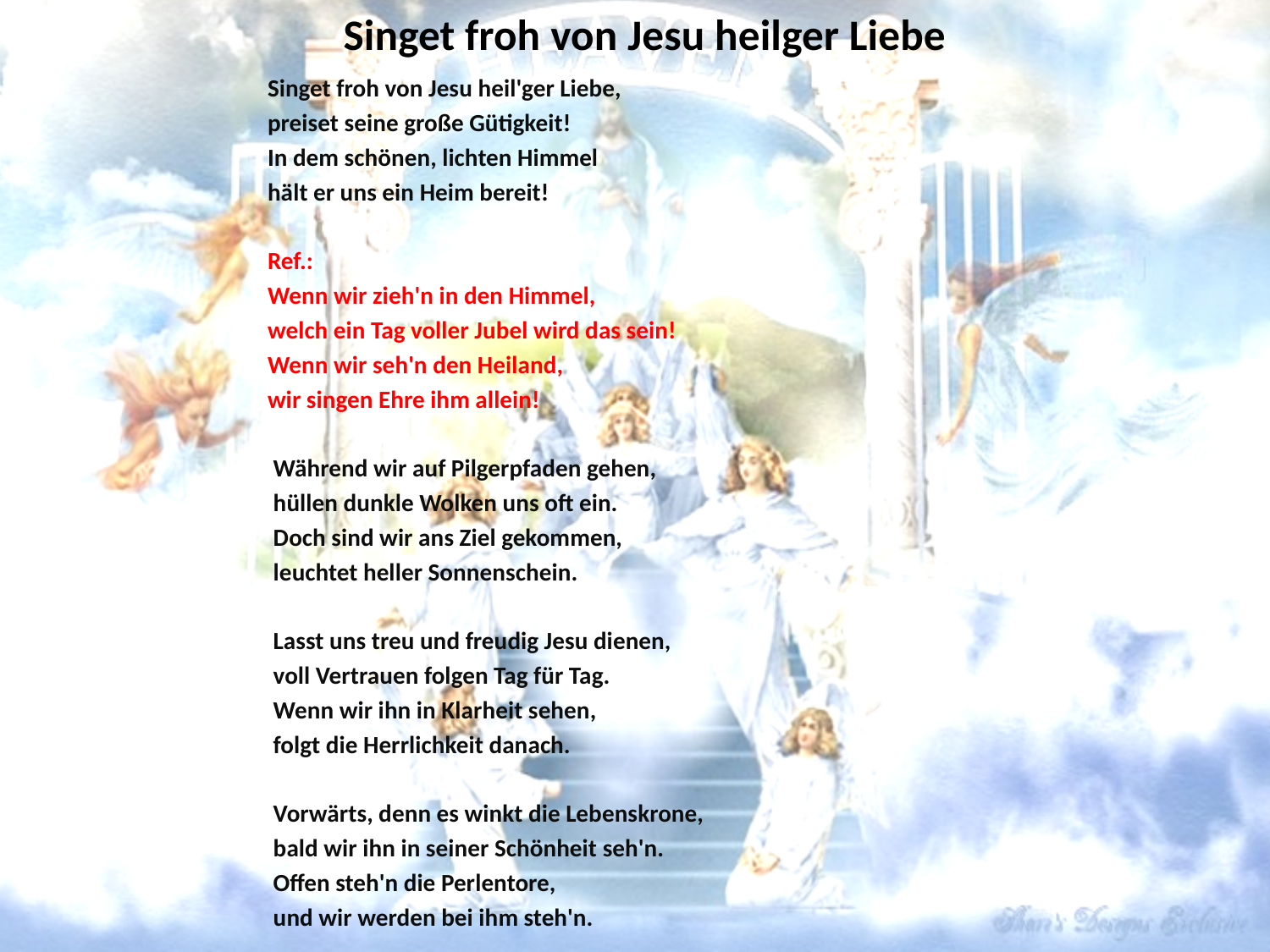

# Singet froh von Jesu heilger Liebe
Singet froh von Jesu heil'ger Liebe,
preiset seine große Gütigkeit!
In dem schönen, lichten Himmel
hält er uns ein Heim bereit!

Ref.:
Wenn wir zieh'n in den Himmel,
welch ein Tag voller Jubel wird das sein!
Wenn wir seh'n den Heiland,
wir singen Ehre ihm allein!

 Während wir auf Pilgerpfaden gehen,
 hüllen dunkle Wolken uns oft ein.
 Doch sind wir ans Ziel gekommen,
 leuchtet heller Sonnenschein.

 Lasst uns treu und freudig Jesu dienen,
 voll Vertrauen folgen Tag für Tag.
 Wenn wir ihn in Klarheit sehen,
 folgt die Herrlichkeit danach.

 Vorwärts, denn es winkt die Lebenskrone,
 bald wir ihn in seiner Schönheit seh'n.
 Offen steh'n die Perlentore,
 und wir werden bei ihm steh'n.